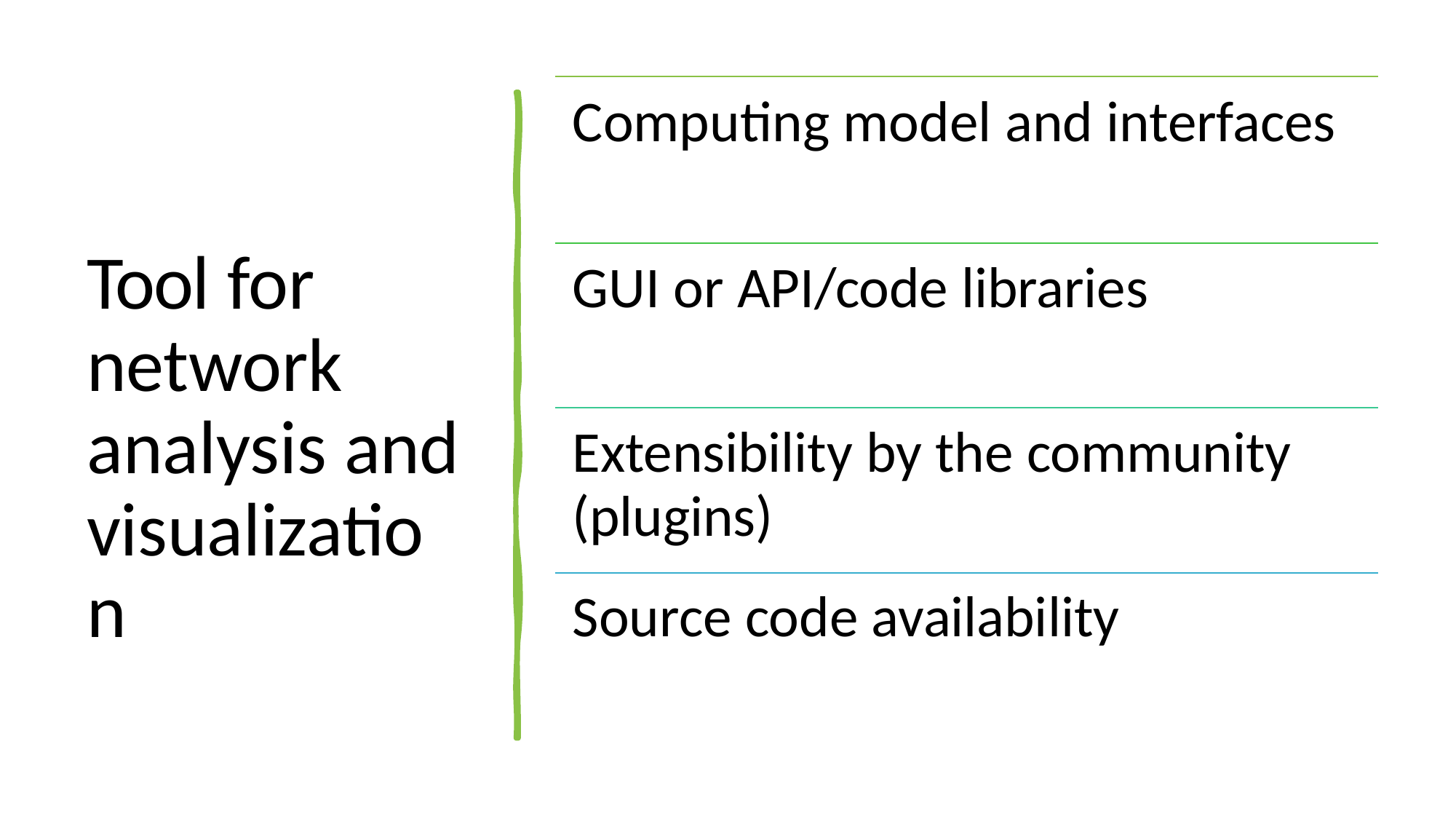

# Computing model and interfaces

Tool for network analysis and visualization

GUI or API/code libraries

Extensibility by the community (plugins)
Source code availability